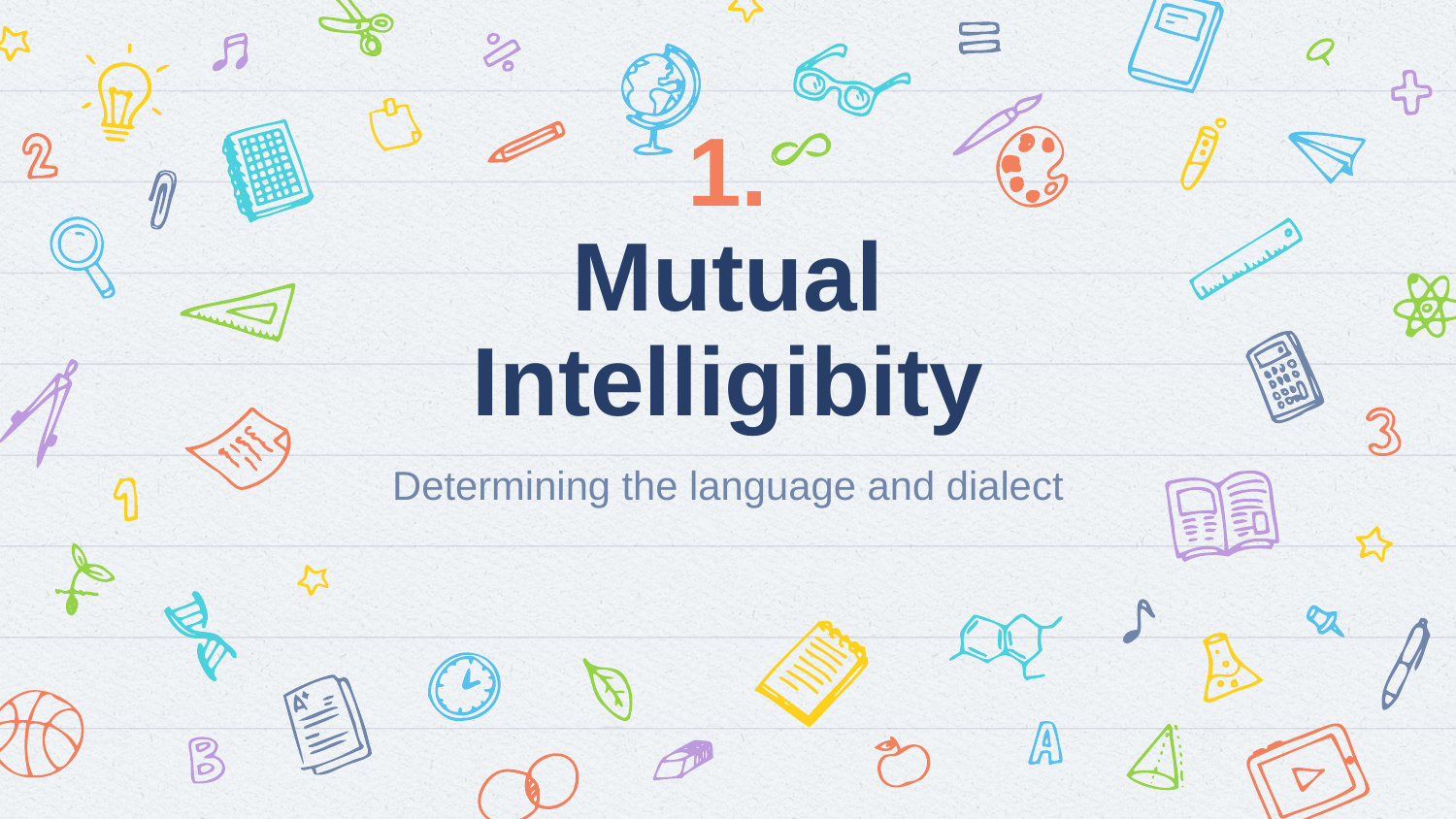

# 1.
Mutual Intelligibity
Determining the language and dialect